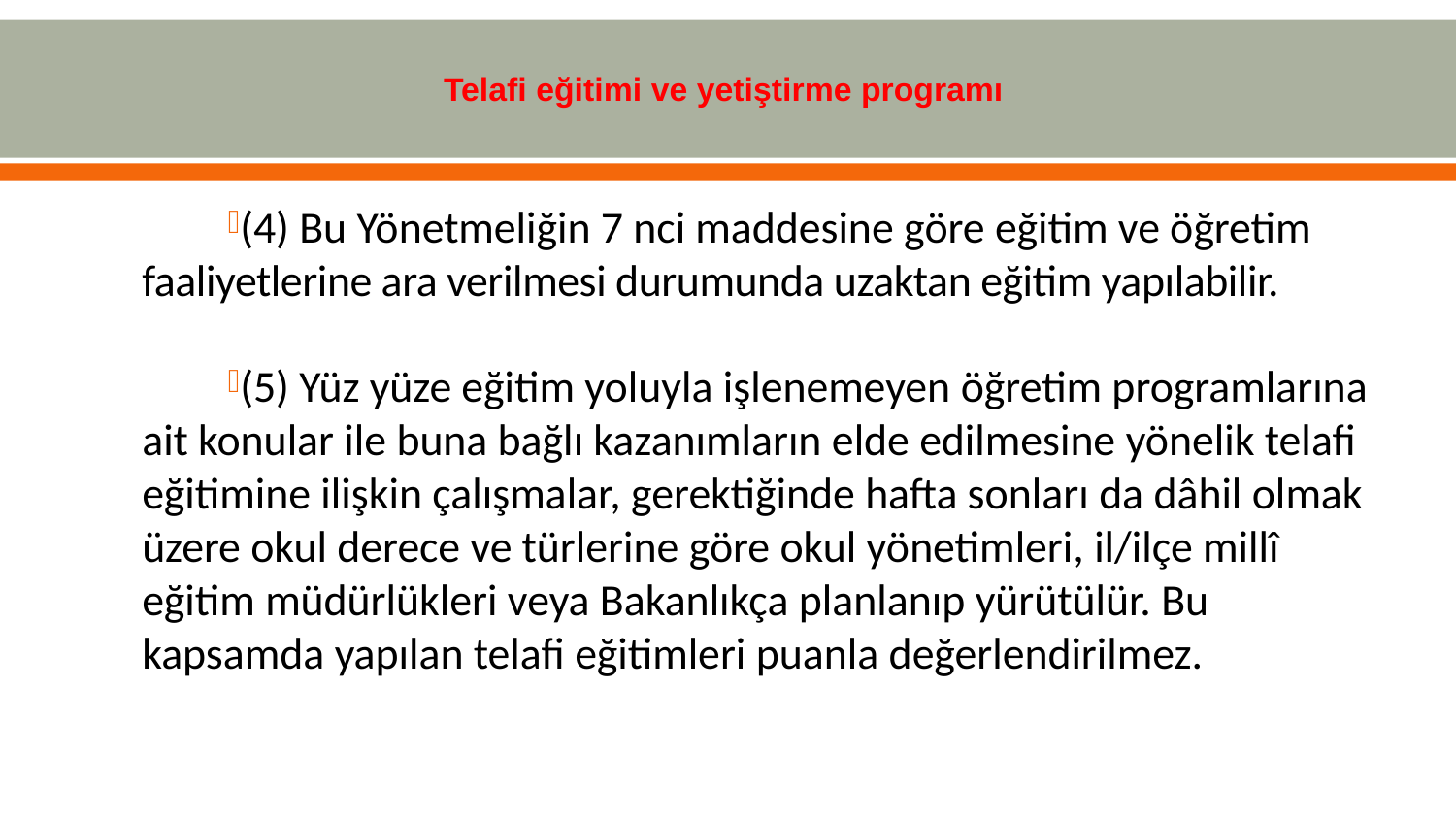

# Telafi eğitimi ve yetiştirme programı
(4) Bu Yönetmeliğin 7 nci maddesine göre eğitim ve öğretim faaliyetlerine ara verilmesi durumunda uzaktan eğitim yapılabilir.

(5) Yüz yüze eğitim yoluyla işlenemeyen öğretim programlarına ait konular ile buna bağlı kazanımların elde edilmesine yönelik telafi eğitimine ilişkin çalışmalar, gerektiğinde hafta sonları da dâhil olmak üzere okul derece ve türlerine göre okul yönetimleri, il/ilçe millî eğitim müdürlükleri veya Bakanlıkça planlanıp yürütülür. Bu kapsamda yapılan telafi eğitimleri puanla değerlendirilmez.